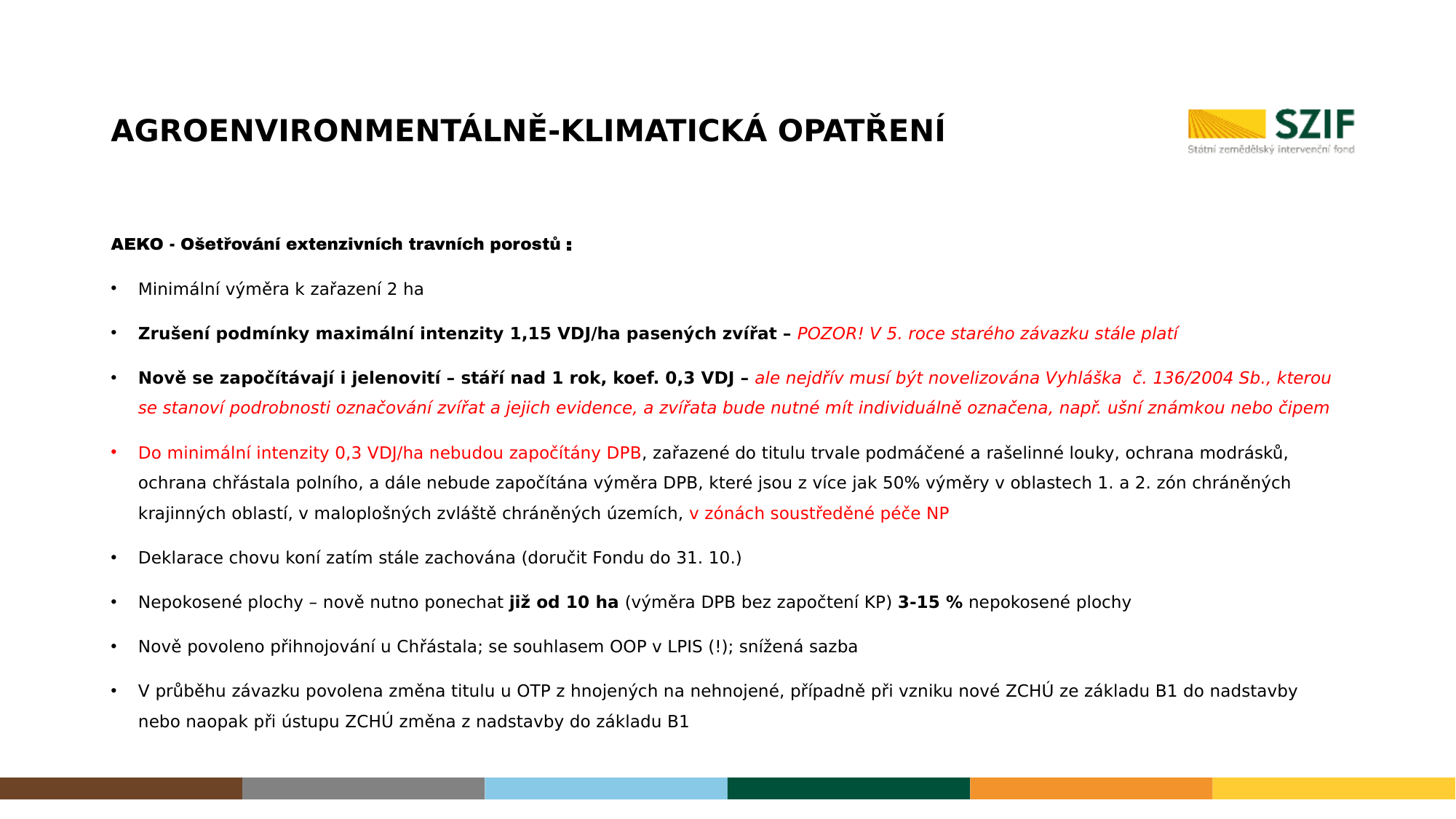

# Agroenvironmentálně-klimatická opatření
AEKO - Ošetřování extenzivních travních porostů :
Minimální výměra k zařazení 2 ha
Zrušení podmínky maximální intenzity 1,15 VDJ/ha pasených zvířat – POZOR! V 5. roce starého závazku stále platí
Nově se započítávají i jelenovití – stáří nad 1 rok, koef. 0,3 VDJ – ale nejdřív musí být novelizována Vyhláška  č. 136/2004 Sb., kterou se stanoví podrobnosti označování zvířat a jejich evidence, a zvířata bude nutné mít individuálně označena, např. ušní známkou nebo čipem
Do minimální intenzity 0,3 VDJ/ha nebudou započítány DPB, zařazené do titulu trvale podmáčené a rašelinné louky, ochrana modrásků, ochrana chřástala polního, a dále nebude započítána výměra DPB, které jsou z více jak 50% výměry v oblastech 1. a 2. zón chráněných krajinných oblastí, v maloplošných zvláště chráněných územích, v zónách soustředěné péče NP
Deklarace chovu koní zatím stále zachována (doručit Fondu do 31. 10.)
Nepokosené plochy – nově nutno ponechat již od 10 ha (výměra DPB bez započtení KP) 3-15 % nepokosené plochy
Nově povoleno přihnojování u Chřástala; se souhlasem OOP v LPIS (!); snížená sazba
V průběhu závazku povolena změna titulu u OTP z hnojených na nehnojené, případně při vzniku nové ZCHÚ ze základu B1 do nadstavby nebo naopak při ústupu ZCHÚ změna z nadstavby do základu B1